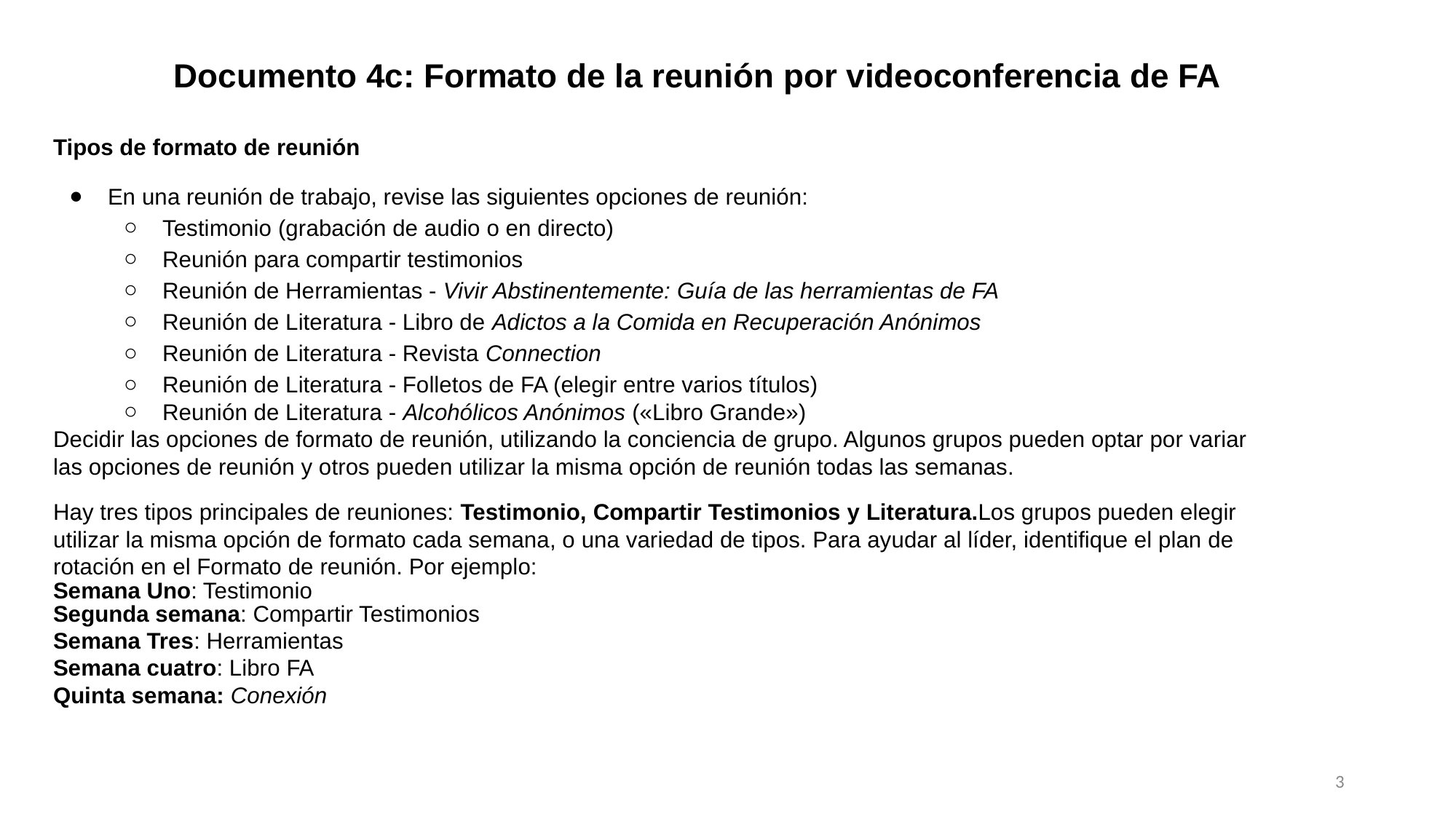

# Documento 4c: Formato de la reunión por videoconferencia de FA
Tipos de formato de reunión
En una reunión de trabajo, revise las siguientes opciones de reunión:
Testimonio (grabación de audio o en directo)
Reunión para compartir testimonios
Reunión de Herramientas - Vivir Abstinentemente: Guía de las herramientas de FA
Reunión de Literatura - Libro de Adictos a la Comida en Recuperación Anónimos
Reunión de Literatura - Revista Connection
Reunión de Literatura - Folletos de FA (elegir entre varios títulos)
Reunión de Literatura - Alcohólicos Anónimos («Libro Grande»)
Decidir las opciones de formato de reunión, utilizando la conciencia de grupo. Algunos grupos pueden optar por variar las opciones de reunión y otros pueden utilizar la misma opción de reunión todas las semanas.
Hay tres tipos principales de reuniones: Testimonio, Compartir Testimonios y Literatura.Los grupos pueden elegir utilizar la misma opción de formato cada semana, o una variedad de tipos. Para ayudar al líder, identifique el plan de rotación en el Formato de reunión. Por ejemplo:
Semana Uno: Testimonio
Segunda semana: Compartir Testimonios
Semana Tres: Herramientas
Semana cuatro: Libro FA
Quinta semana: Conexión

3